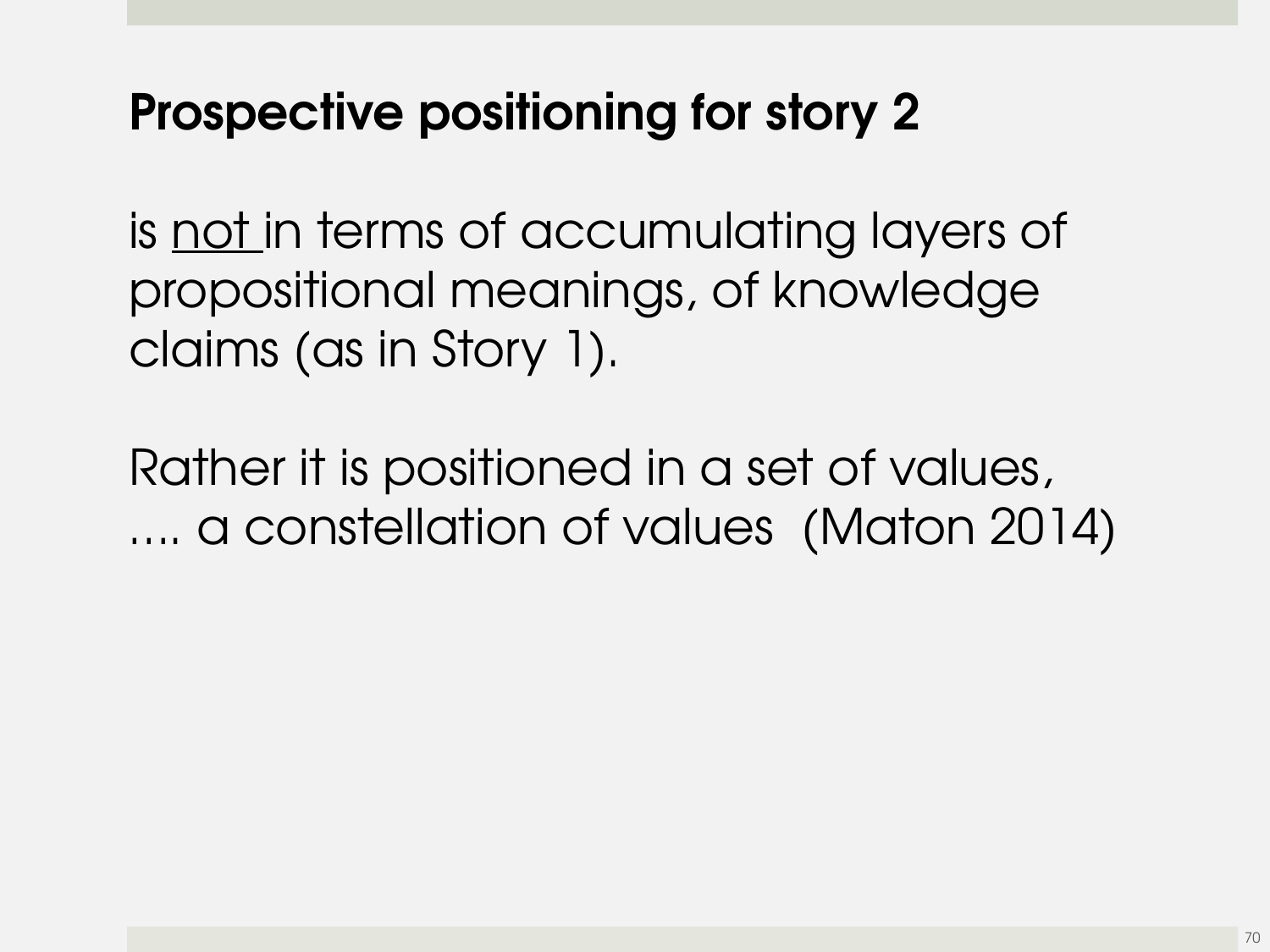

Prospective positioning for story 2

is not in terms of accumulating layers of propositional meanings, of knowledge claims (as in Story 1).

Rather it is positioned in a set of values,
…. a constellation of values  (Maton 2014)
70